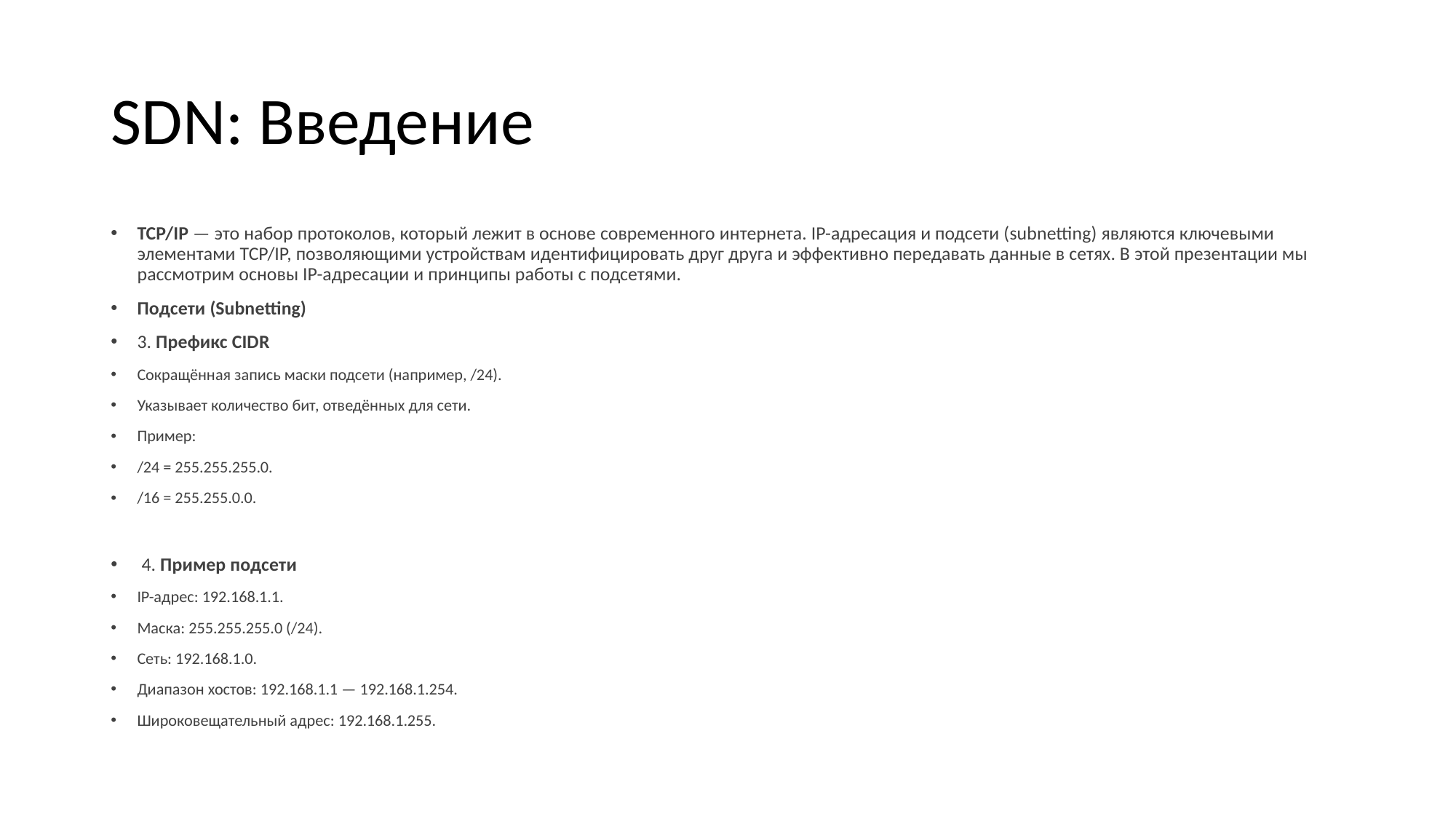

# SDN: Введение
TCP/IP — это набор протоколов, который лежит в основе современного интернета. IP-адресация и подсети (subnetting) являются ключевыми элементами TCP/IP, позволяющими устройствам идентифицировать друг друга и эффективно передавать данные в сетях. В этой презентации мы рассмотрим основы IP-адресации и принципы работы с подсетями.
Подсети (Subnetting)
3. Префикс CIDR
Сокращённая запись маски подсети (например, /24).
Указывает количество бит, отведённых для сети.
Пример:
/24 = 255.255.255.0.
/16 = 255.255.0.0.

 4. Пример подсети
IP-адрес: 192.168.1.1.
Маска: 255.255.255.0 (/24).
Сеть: 192.168.1.0.
Диапазон хостов: 192.168.1.1 — 192.168.1.254.
Широковещательный адрес: 192.168.1.255.